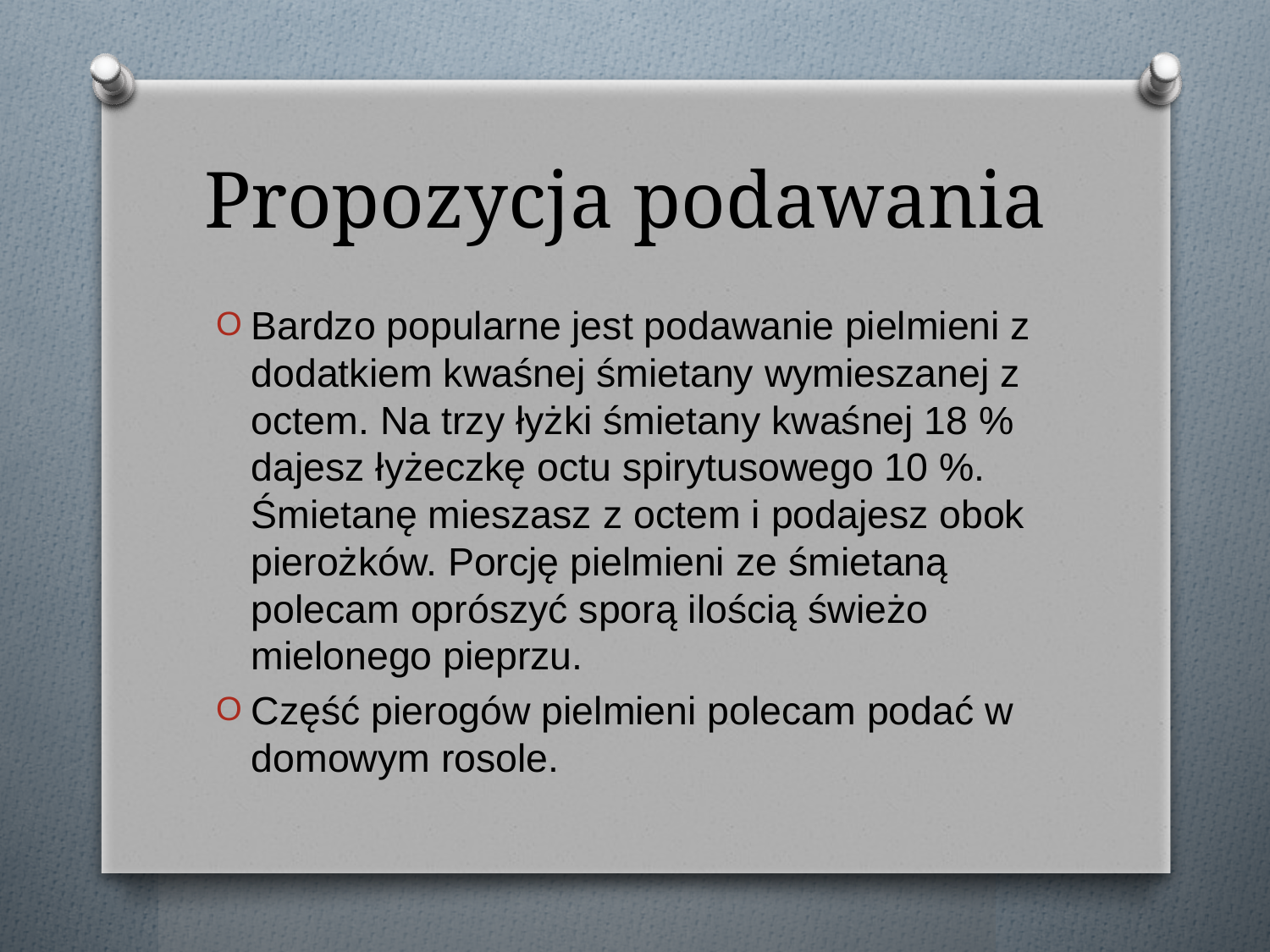

# Propozycja podawania
Bardzo popularne jest podawanie pielmieni z dodatkiem kwaśnej śmietany wymieszanej z octem. Na trzy łyżki śmietany kwaśnej 18 % dajesz łyżeczkę octu spirytusowego 10 %. Śmietanę mieszasz z octem i podajesz obok pierożków. Porcję pielmieni ze śmietaną polecam oprószyć sporą ilością świeżo mielonego pieprzu.
Część pierogów pielmieni polecam podać w domowym rosole.